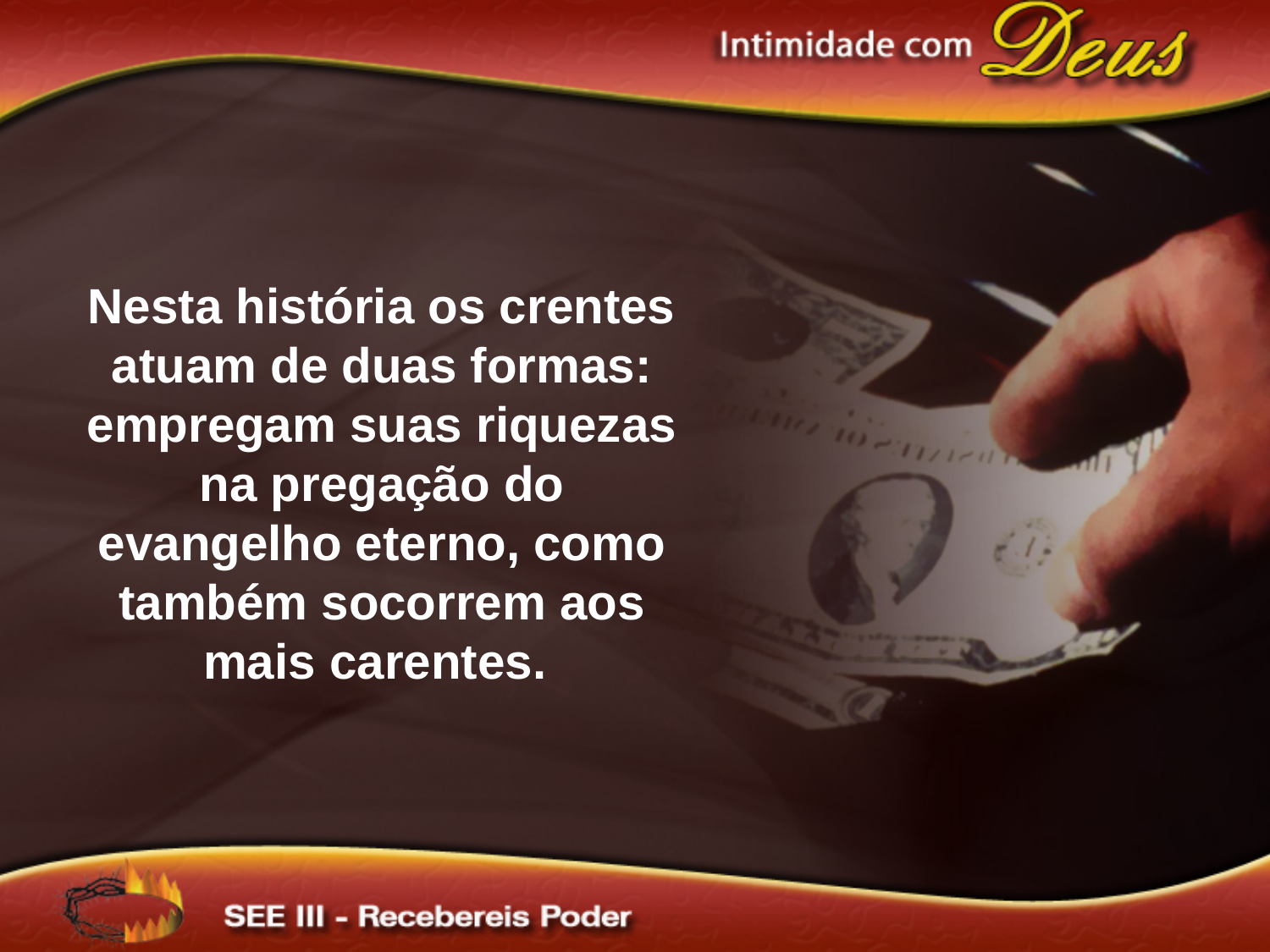

Nesta história os crentes atuam de duas formas: empregam suas riquezas na pregação do evangelho eterno, como também socorrem aos mais carentes.